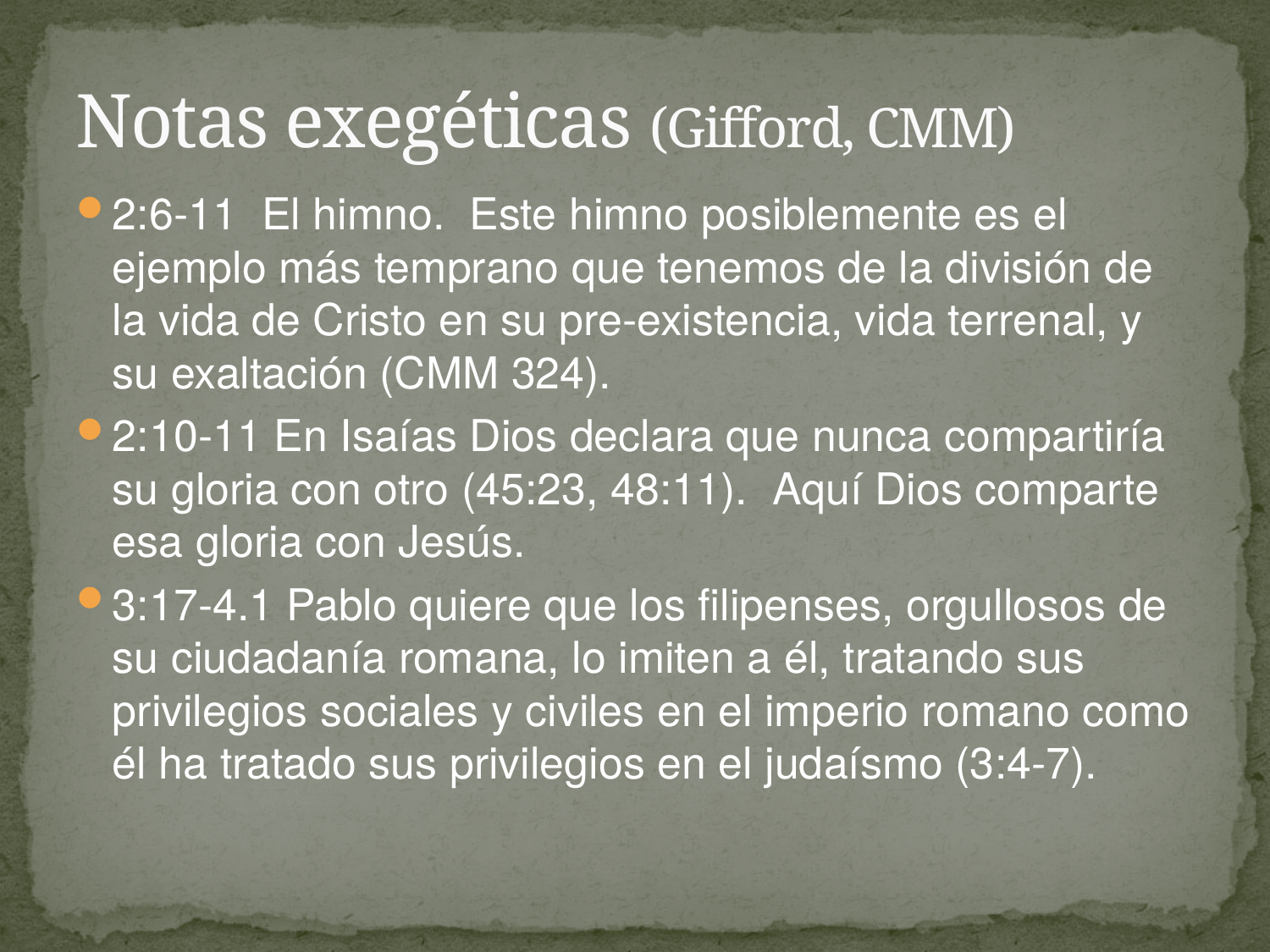

# Notas exegéticas (Gifford, CMM)
2:6-11  El himno.  Este himno posiblemente es el ejemplo más temprano que tenemos de la división de la vida de Cristo en su pre-existencia, vida terrenal, y su exaltación (CMM 324).
2:10-11 En Isaías Dios declara que nunca compartiría su gloria con otro (45:23, 48:11).  Aquí Dios comparte esa gloria con Jesús.
3:17-4.1 Pablo quiere que los filipenses, orgullosos de su ciudadanía romana, lo imiten a él, tratando sus privilegios sociales y civiles en el imperio romano como él ha tratado sus privilegios en el judaísmo (3:4-7).